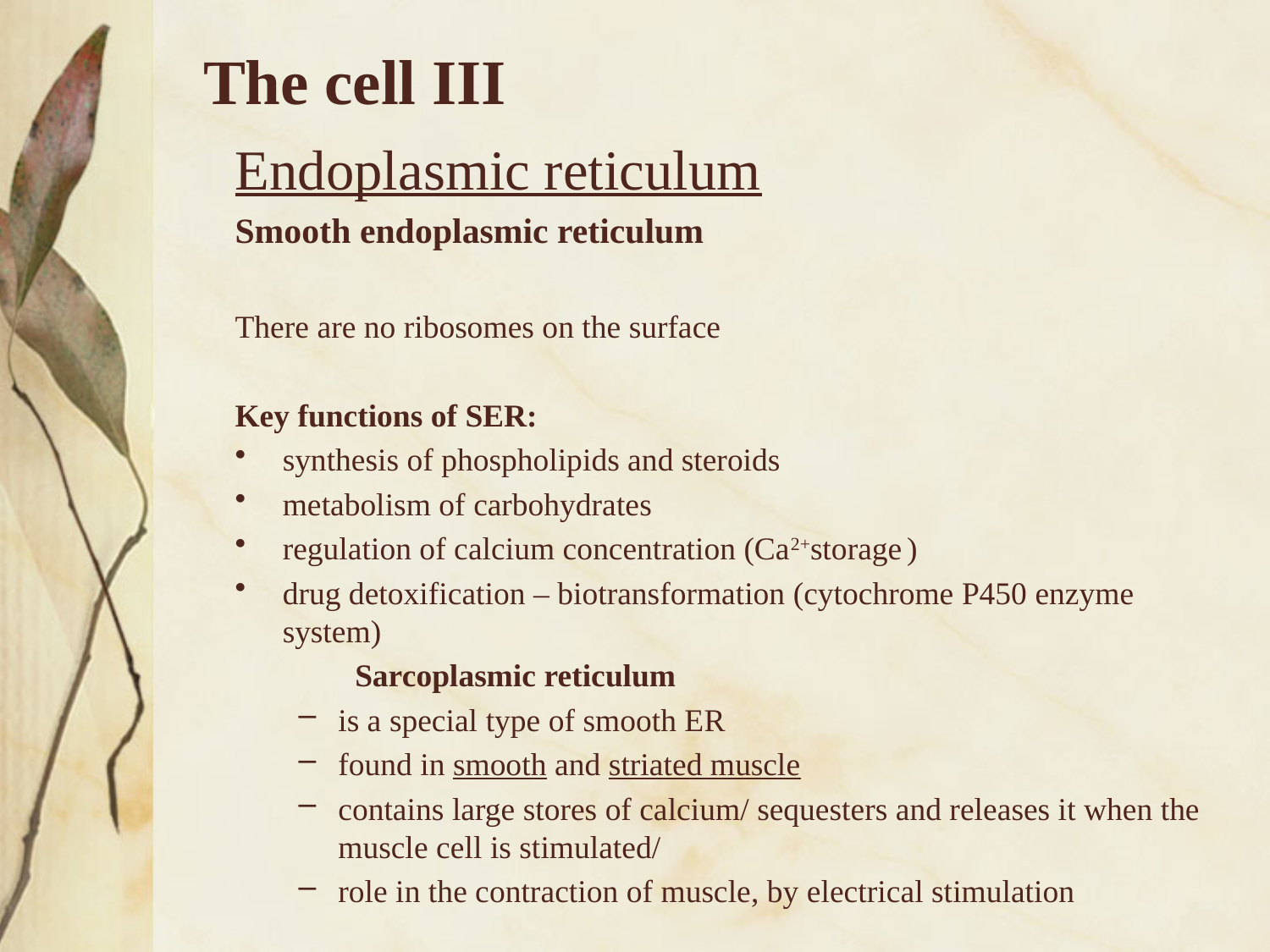

# The cell III
Endoplasmic reticulum
Smooth endoplasmic reticulum

There are no ribosomes on the surface

Key functions of SER:
synthesis of phospholipids and steroids
metabolism of carbohydrates
regulation of calcium concentration (Ca2+storage )
drug detoxification – biotransformation (cytochrome P450 enzyme system)
	         Sarcoplasmic reticulum
is a special type of smooth ER
found in smooth and striated muscle
contains large stores of calcium/ sequesters and releases it when the muscle cell is stimulated/
role in the contraction of muscle, by electrical stimulation